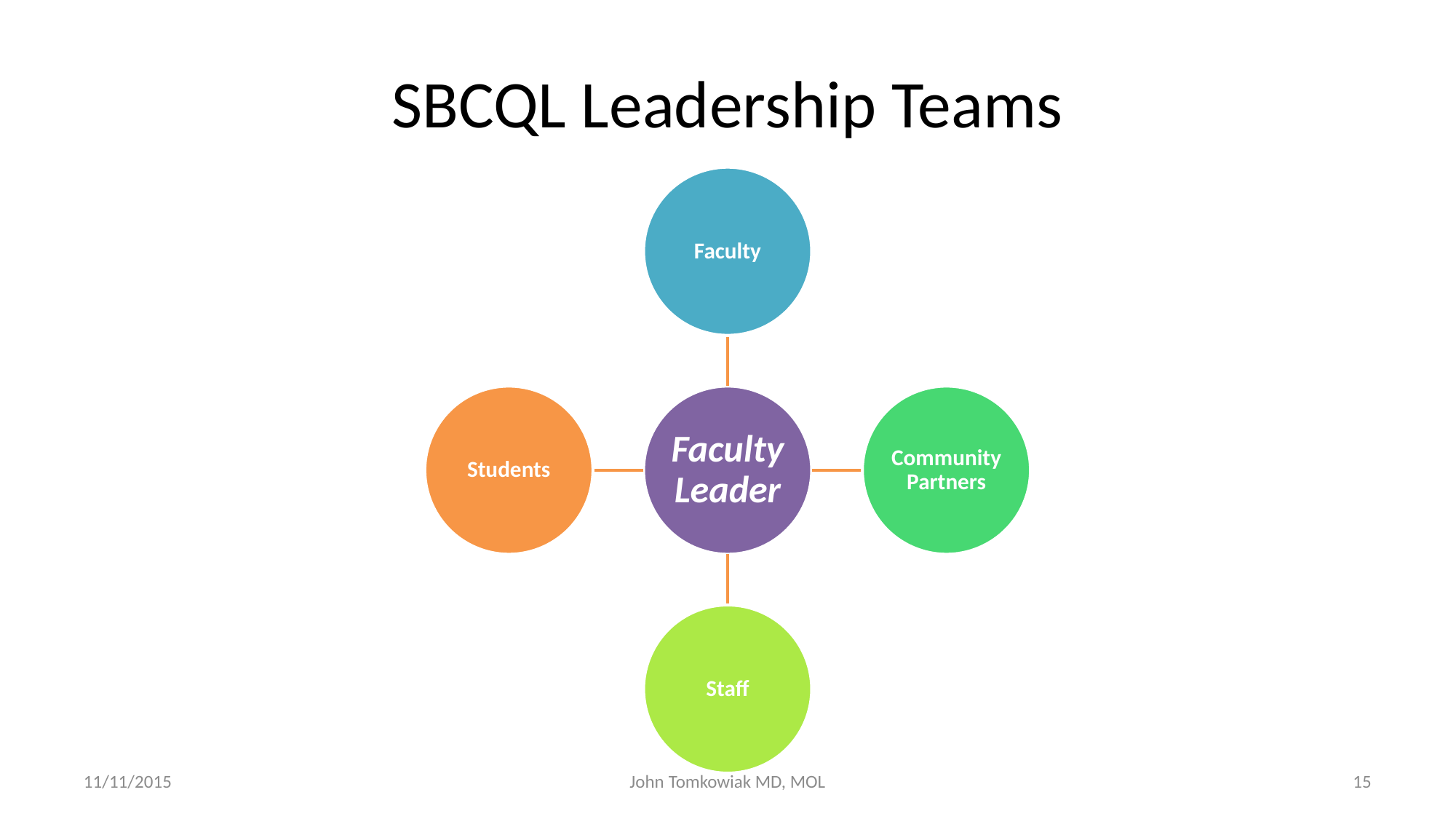

# SBCQL Leadership Teams
Faculty Leader

Faculty

Community Partners

Staff

Students
11/11/2015
John Tomkowiak MD, MOL
15